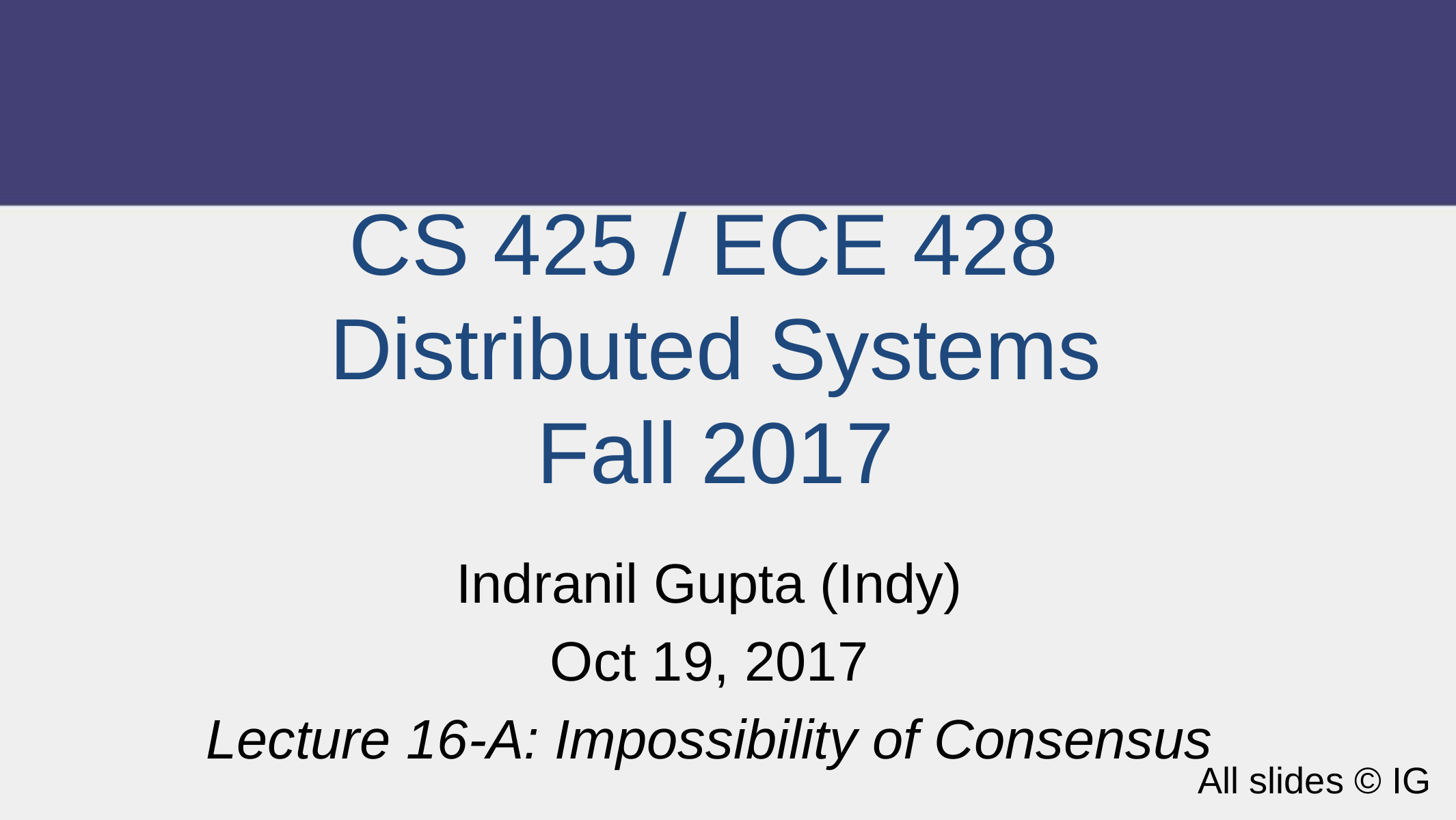

CS 425 / ECE 428
Distributed Systems
Fall 2017
Indranil Gupta (Indy)
Oct 19, 2017
Lecture 16-A: Impossibility of Consensus
All slides © IG